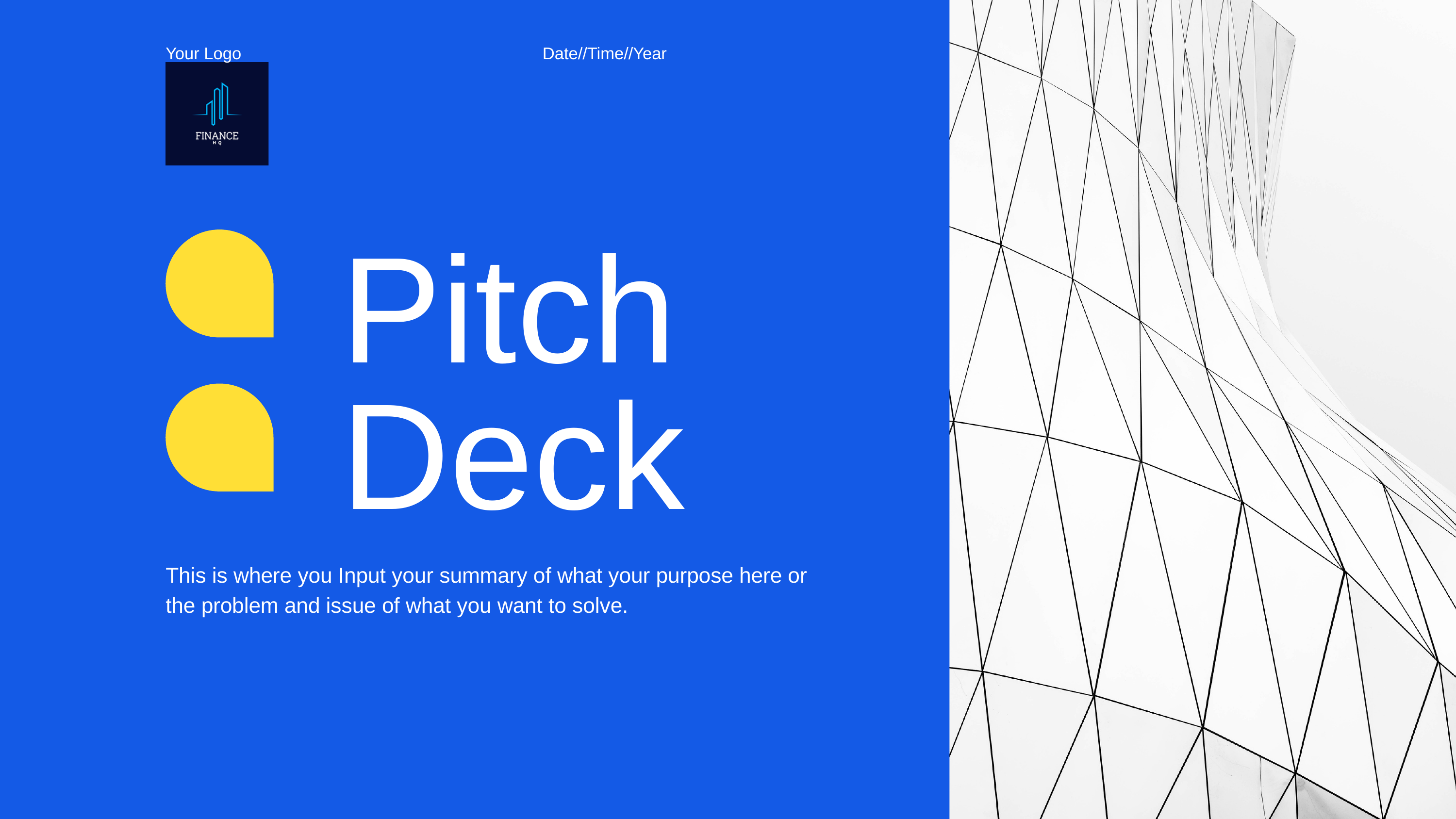

Your Logo
Date//Time//Year

Pitch
Deck

This is where you Input your summary of what your purpose here or
the problem and issue of what you want to solve.